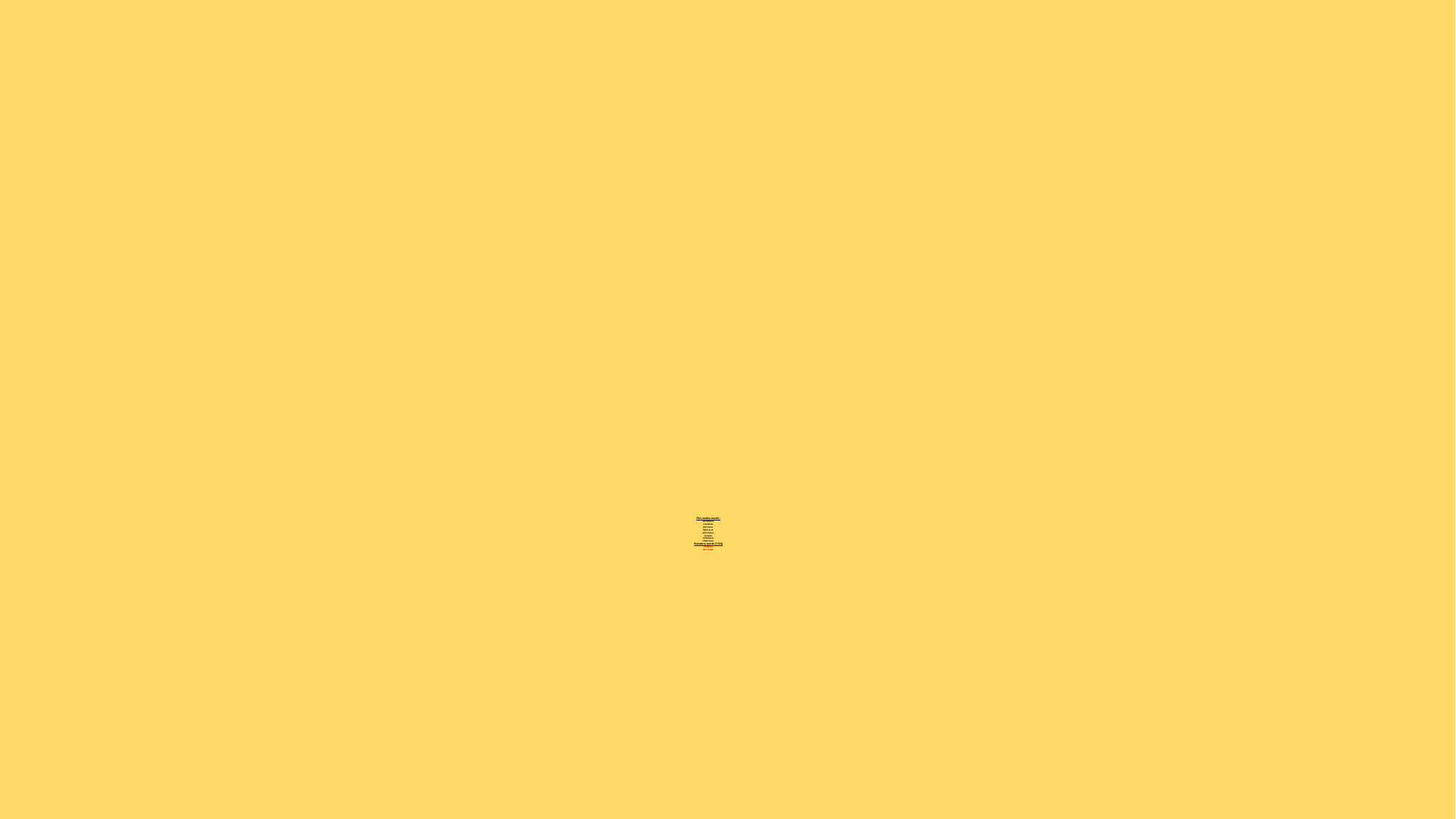

# This weeks words: ambitious cautious precious delicious infectious vicious nutritious malicious Statutory words (Y3/4) material favourite